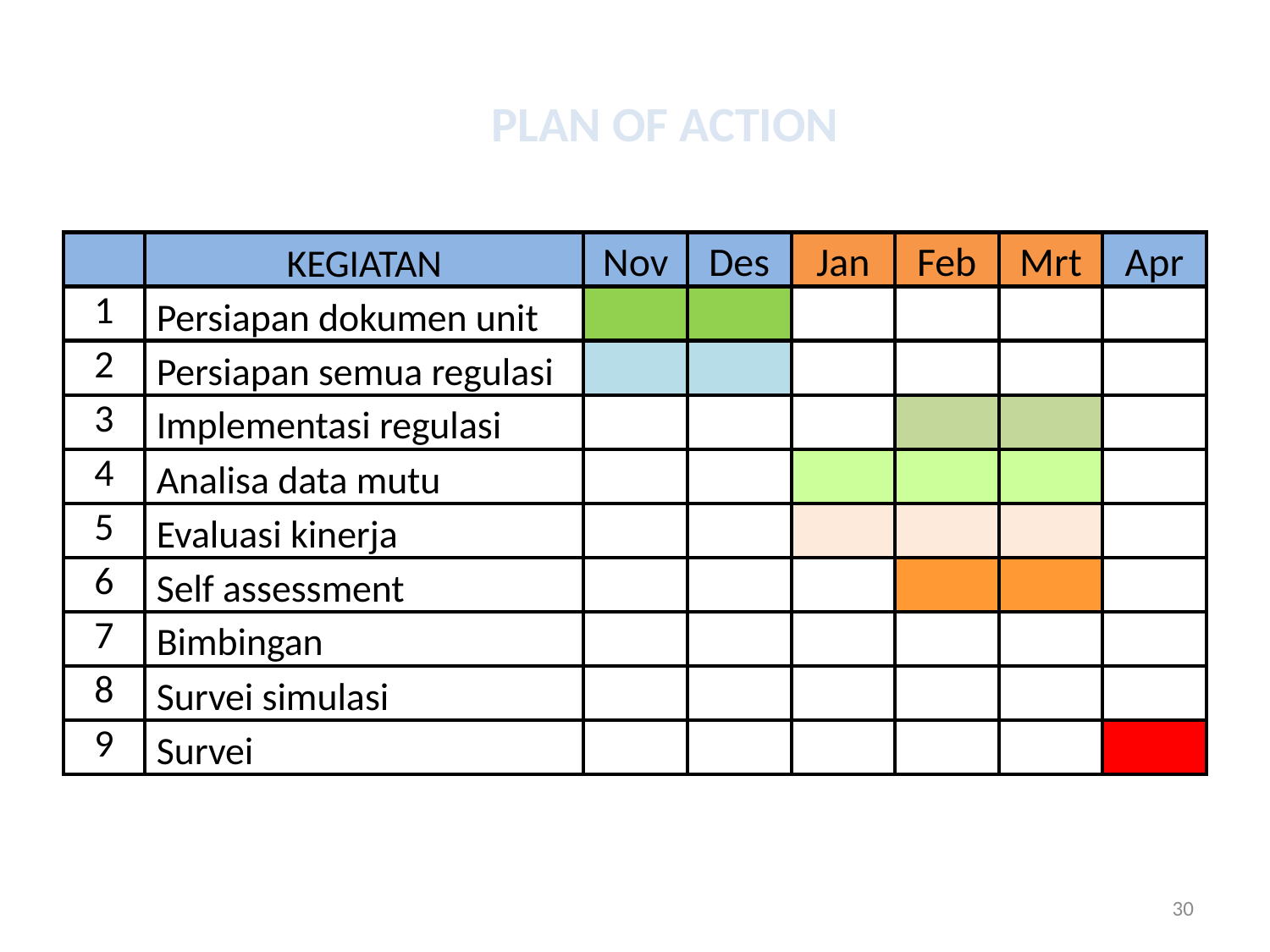

PLAN OF ACTION
|  | KEGIATAN | Nov | Des | Jan | Feb | Mrt | Apr |
| --- | --- | --- | --- | --- | --- | --- | --- |
| 1 | Persiapan dokumen unit |  |  |  |  |  |  |
| 2 | Persiapan semua regulasi |  |  |  |  |  |  |
| 3 | Implementasi regulasi |  |  |  |  |  |  |
| 4 | Analisa data mutu |  |  |  |  |  |  |
| 5 | Evaluasi kinerja |  |  |  |  |  |  |
| 6 | Self assessment |  |  |  |  |  |  |
| 7 | Bimbingan |  |  |  |  |  |  |
| 8 | Survei simulasi |  |  |  |  |  |  |
| 9 | Survei |  |  |  |  |  |  |
30